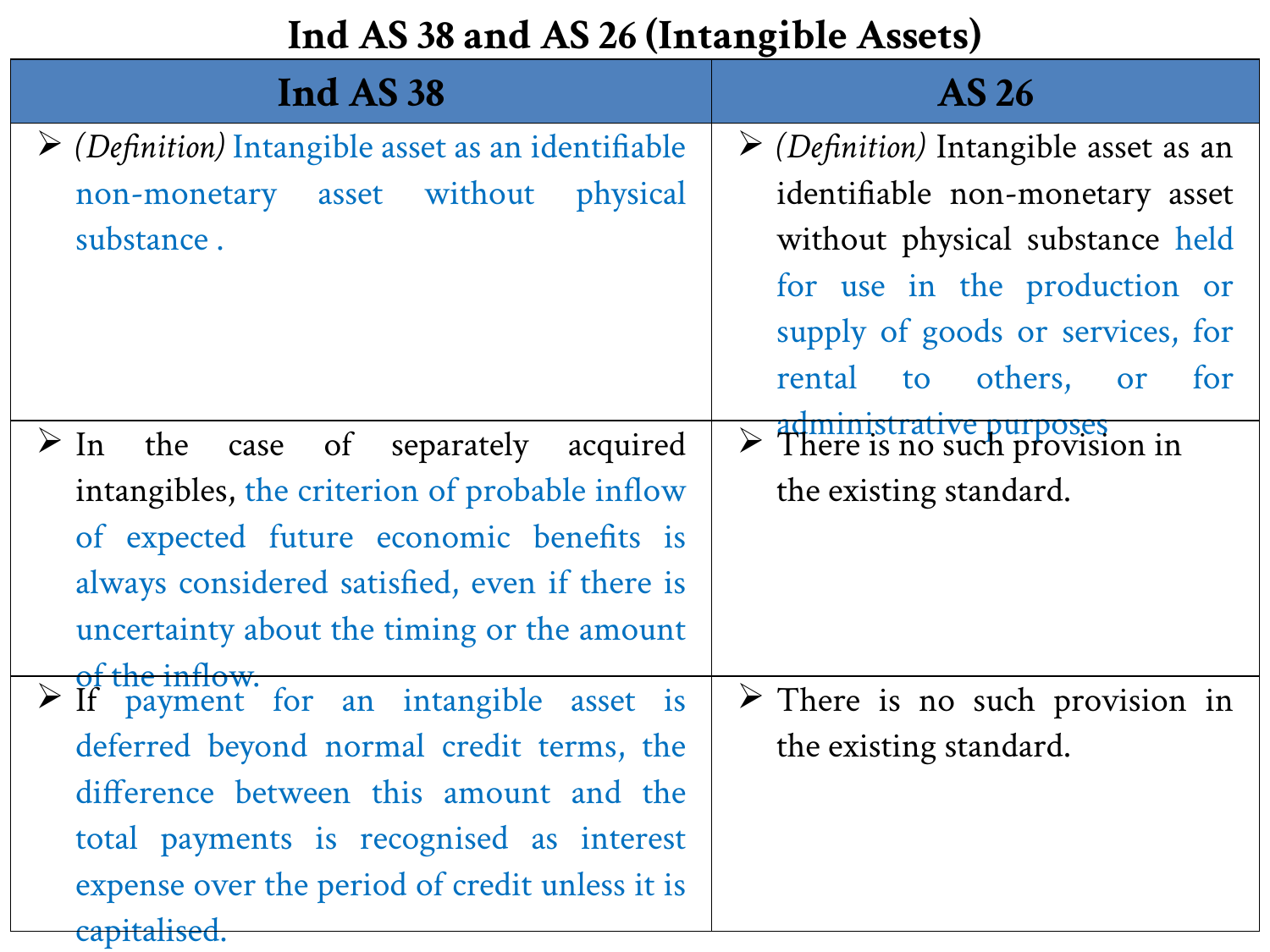

Ind AS 38 and AS 26 (Intangible Assets)
| Ind AS 38 | AS 26 |
| --- | --- |
| (Definition) Intangible asset as an identifiable non-monetary asset without physical substance . | (Definition) Intangible asset as an identifiable non-monetary asset without physical substance held for use in the production or supply of goods or services, for rental to others, or for administrative purposes |
| In the case of separately acquired intangibles, the criterion of probable inflow of expected future economic benefits is always considered satisfied, even if there is uncertainty about the timing or the amount of the inflow. | There is no such provision in the existing standard. |
| If payment for an intangible asset is deferred beyond normal credit terms, the difference between this amount and the total payments is recognised as interest expense over the period of credit unless it is capitalised. | There is no such provision in the existing standard. |